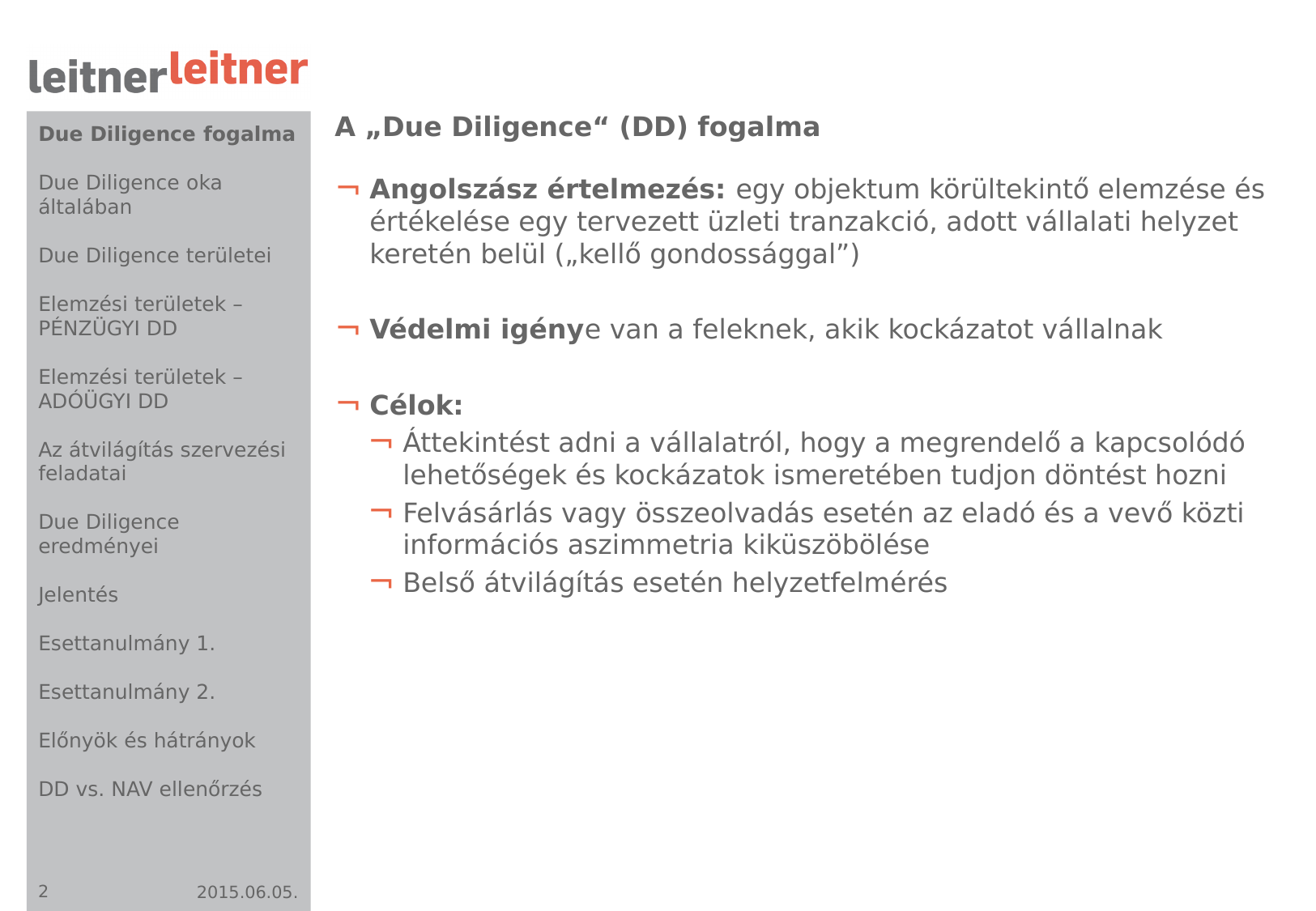

A „Due Diligence“ (DD) fogalma
Due Diligence fogalma

Due Diligence oka általában

Due Diligence területei

Elemzési területek – PÉNZÜGYI DD

Elemzési területek – ADÓÜGYI DD

Az átvilágítás szervezési feladatai

Due Diligence eredményei

Jelentés

Esettanulmány 1.
Esettanulmány 2.

Előnyök és hátrányok

DD vs. NAV ellenőrzés

Angolszász értelmezés: egy objektum körültekintő elemzése és értékelése egy tervezett üzleti tranzakció, adott vállalati helyzet keretén belül („kellő gondossággal”)

Védelmi igénye van a feleknek, akik kockázatot vállalnak

Célok:
Áttekintést adni a vállalatról, hogy a megrendelő a kapcsolódó lehetőségek és kockázatok ismeretében tudjon döntést hozni
Felvásárlás vagy összeolvadás esetén az eladó és a vevő közti információs aszimmetria kiküszöbölése
Belső átvilágítás esetén helyzetfelmérés